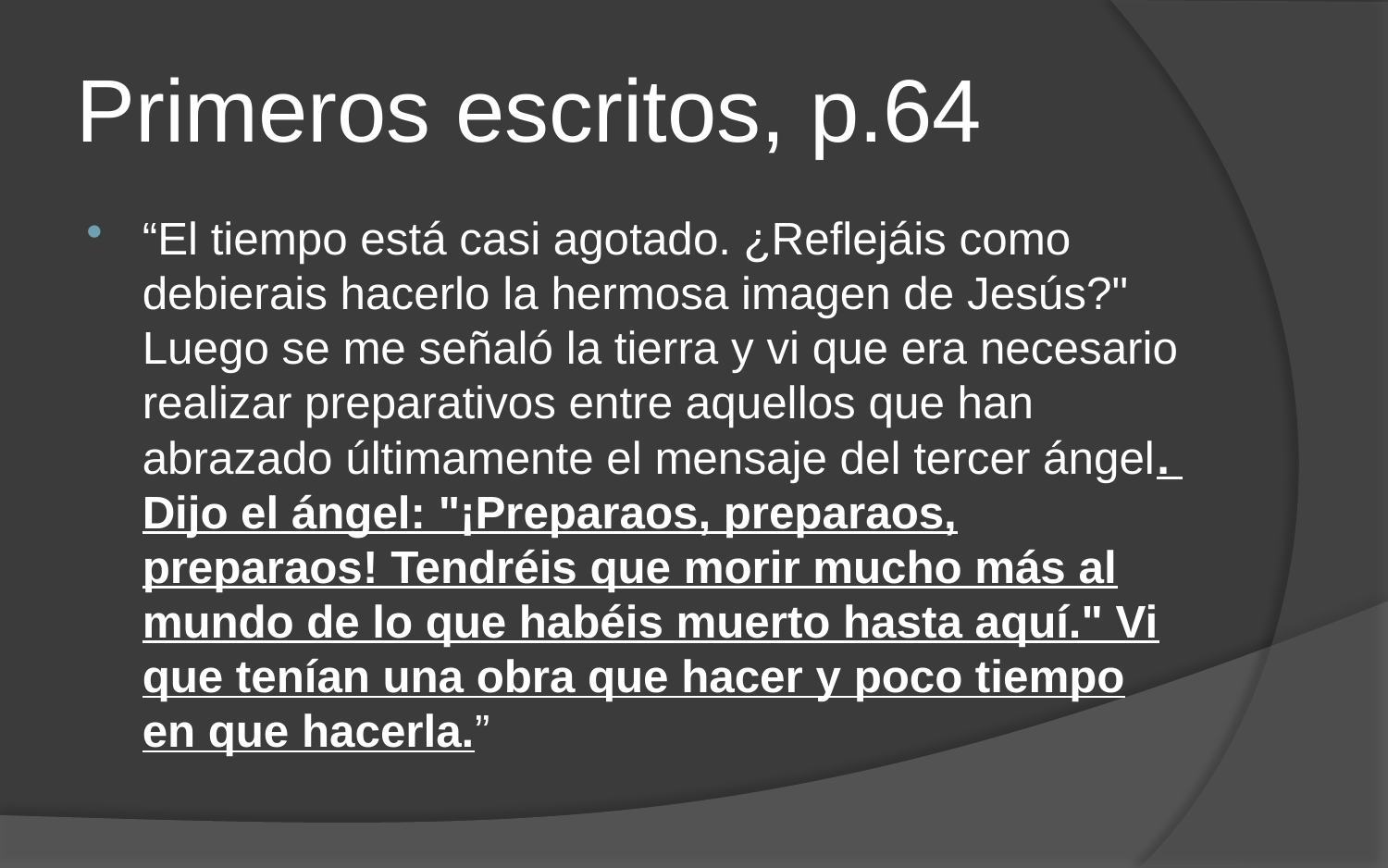

# Primeros escritos, p.64
“El tiempo está casi agotado. ¿Reflejáis como debierais hacerlo la hermosa imagen de Jesús?" Luego se me señaló la tierra y vi que era necesario realizar preparativos entre aquellos que han abrazado últimamente el mensaje del tercer ángel.  Dijo el ángel: "¡Preparaos, preparaos, preparaos! Tendréis que morir mucho más al mundo de lo que habéis muerto hasta aquí." Vi que tenían una obra que hacer y poco tiempo en que hacerla.”